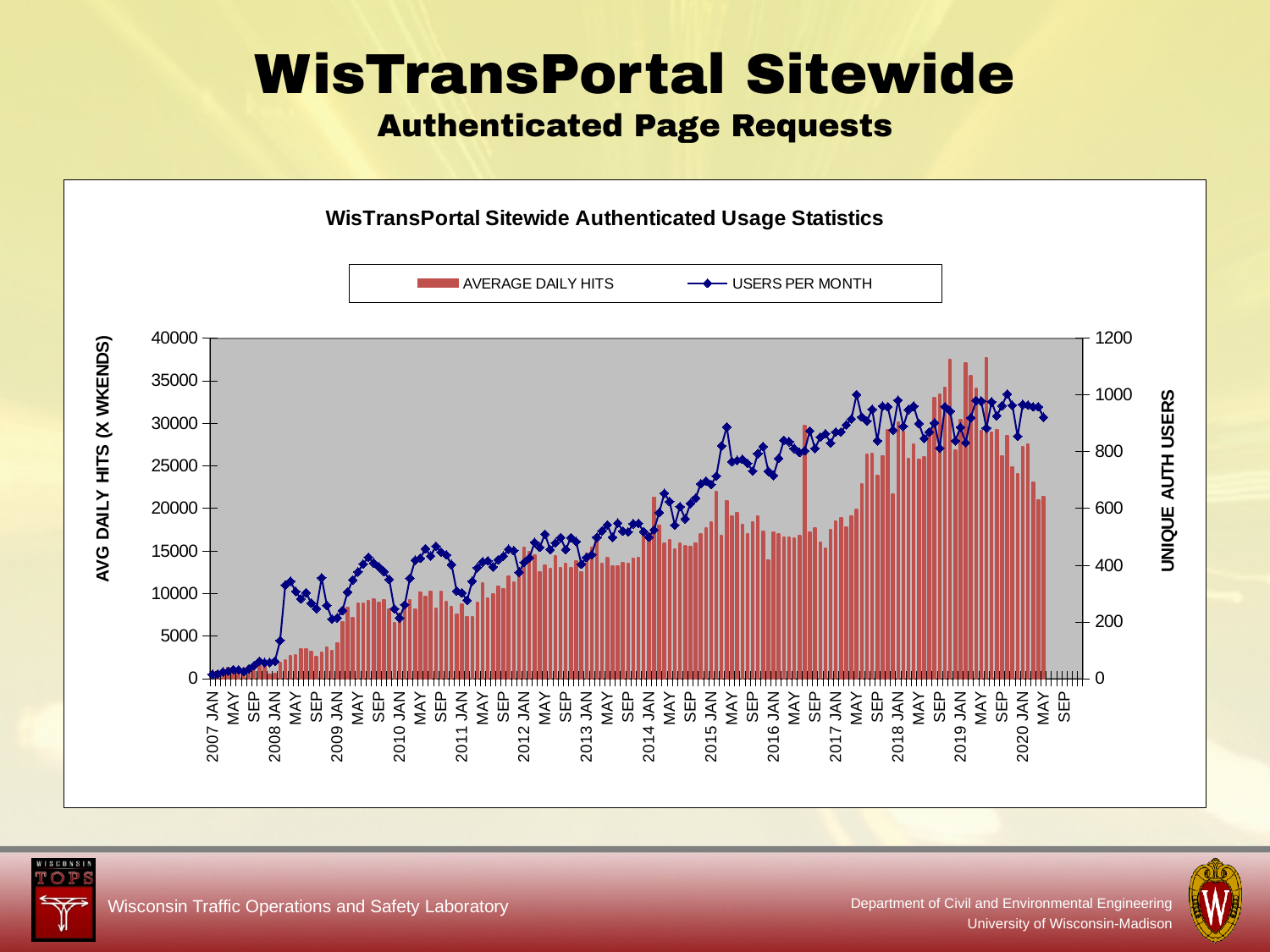

# WisTransPortal Sitewide Authenticated Page Requests

### Chart: WisTransPortal Sitewide Authenticated Usage Statistics

| Category |  |  |
|---|---|---|
| 2007 JAN | 500.0 | 15.0 |
| FEB | 852.0 | 16.0 |
| MAR | 528.0 | 24.0 |
| APR | 1257.0 | 26.0 |
| MAY | 877.0 | 32.0 |
| JUN | 1235.0 | 31.0 |
| JUL | 1134.0 | 25.0 |
| AUG | 1460.0 | 35.0 |
| SEP | 899.0 | 46.0 |
| OCT | 1608.0 | 61.0 |
| NOV | 1889.0 | 56.0 |
| DEC | 485.0 | 57.0 |
| 2008 JAN | 618.0 | 61.0 |
| FEB | 1848.0 | 134.0 |
| MAR | 2130.0 | 330.0 |
| APR | 2685.0 | 343.0 |
| MAY | 2722.0 | 307.0 |
| JUN | 3466.0 | 281.0 |
| JUL | 3477.0 | 303.0 |
| AUG | 3166.0 | 266.0 |
| SEP | 2547.0 | 247.0 |
| OCT | 3060.0 | 355.0 |
| NOV | 3675.0 | 258.0 |
| DEC | 3261.0 | 210.0 |
| 2009 JAN | 4172.0 | 214.0 |
| FEB | 6616.0 | 240.0 |
| MAR | 8320.0 | 305.0 |
| APR | 7168.0 | 348.0 |
| MAY | 8814.0 | 376.0 |
| JUN | 8809.0 | 404.0 |
| JUL | 9123.0 | 428.0 |
| AUG | 9311.0 | 408.0 |
| SEP | 8949.0 | 394.0 |
| OCT | 9276.0 | 377.0 |
| NOV | 8151.0 | 350.0 |
| DEC | 6515.0 | 246.0 |
| 2010 JAN | 7680.0 | 214.0 |
| FEB | 8223.0 | 260.0 |
| MAR | 9272.0 | 354.0 |
| APR | 8114.0 | 417.0 |
| MAY | 10086.0 | 424.0 |
| JUN | 9636.0 | 458.0 |
| JUL | 10243.0 | 432.0 |
| AUG | 8232.0 | 467.0 |
| SEP | 10218.0 | 446.0 |
| OCT | 8988.0 | 436.0 |
| NOV | 8468.0 | 402.0 |
| DEC | 7520.0 | 309.0 |
| 2011 JAN | 8725.0 | 302.0 |
| FEB | 7223.0 | 276.0 |
| MAR | 7248.0 | 343.0 |
| APR | 8937.0 | 391.0 |
| MAY | 11233.0 | 411.0 |
| JUN | 9424.0 | 415.0 |
| JUL | 9945.0 | 394.0 |
| AUG | 10802.0 | 419.0 |
| SEP | 10528.0 | 432.0 |
| OCT | 12041.0 | 456.0 |
| NOV | 11322.0 | 451.0 |
| DEC | 12628.0 | 375.0 |
| 2012 JAN | 15369.0 | 409.0 |
| FEB | 14949.0 | 425.0 |
| MAR | 14519.0 | 480.0 |
| APR | 12539.0 | 463.0 |
| MAY | 13298.0 | 509.0 |
| JUN | 12928.0 | 455.0 |
| JUL | 14379.0 | 478.0 |
| AUG | 12978.0 | 497.0 |
| SEP | 13541.0 | 455.0 |
| OCT | 13028.0 | 497.0 |
| NOV | 13847.0 | 483.0 |
| DEC | 12533.0 | 403.0 |
| 2013 JAN | 14751.0 | 427.0 |
| FEB | 15415.0 | 437.0 |
| MAR | 16337.0 | 498.0 |
| APR | 13513.0 | 521.0 |
| MAY | 14151.0 | 542.0 |
| JUN | 13246.0 | 498.0 |
| JUL | 13185.0 | 548.0 |
| AUG | 13609.0 | 520.0 |
| SEP | 13478.0 | 517.0 |
| OCT | 14081.0 | 546.0 |
| NOV | 14185.0 | 547.0 |
| DEC | 17153.0 | 518.0 |
| 2014 JAN | 17107.0 | 499.0 |
| FEB | 21307.0 | 524.0 |
| MAR | 17990.0 | 585.0 |
| APR | 15846.0 | 653.0 |
| MAY | 16292.0 | 624.0 |
| JUN | 15219.0 | 541.0 |
| JUL | 15848.0 | 606.0 |
| AUG | 15556.0 | 563.0 |
| SEP | 15520.0 | 617.0 |
| OCT | 15869.0 | 636.0 |
| NOV | 17004.0 | 687.0 |
| DEC | 17723.0 | 696.0 |
| 2015 JAN | 18332.0 | 684.0 |
| FEB | 21983.0 | 714.0 |
| MAR | 16805.0 | 820.0 |
| APR | 20834.0 | 887.0 |
| MAY | 19080.0 | 765.0 |
| JUN | 19499.0 | 769.0 |
| JUL | 18127.0 | 773.0 |
| AUG | 16958.0 | 758.0 |
| SEP | 18405.0 | 732.0 |
| OCT | 19116.0 | 793.0 |
| NOV | 17315.0 | 818.0 |
| DEC | 13945.0 | 731.0 |
| 2016 JAN | 17139.0 | 716.0 |
| FEB | 17009.0 | 776.0 |
| MAR | 16597.0 | 840.0 |
| APR | 16585.0 | 835.0 |
| MAY | 16531.0 | 811.0 |
| JUN | 16807.0 | 797.0 |
| JUL | 29697.0 | 803.0 |
| AUG | 17210.0 | 873.0 |
| SEP | 17696.0 | 811.0 |
| OCT | 15984.0 | 851.0 |
| NOV | 15338.0 | 863.0 |
| DEC | 17498.0 | 830.0 |
| 2017 JAN | 18495.0 | 869.0 |
| FEB | 18880.0 | 869.0 |
| MAR | 17825.0 | 894.0 |
| APR | 19068.0 | 915.0 |
| MAY | 19905.0 | 1001.0 |
| JUN | 22815.0 | 922.0 |
| JUL | 26351.0 | 908.0 |
| AUG | 26452.0 | 949.0 |
| SEP | 23869.0 | 838.0 |
| OCT | 26172.0 | 960.0 |
| NOV | 29179.0 | 958.0 |
| DEC | 21703.0 | 876.0 |
| 2018 JAN | 30132.0 | 981.0 |
| FEB | 29031.0 | 889.0 |
| MAR | 25791.0 | 948.0 |
| APR | 27539.0 | 960.0 |
| MAY | 25721.0 | 899.0 |
| JUN | 25998.0 | 846.0 |
| JUL | 29180.0 | 869.0 |
| AUG | 33005.0 | 901.0 |
| SEP | 33429.0 | 812.0 |
| OCT | 34150.0 | 958.0 |
| NOV | 37498.0 | 943.0 |
| DEC | 26841.0 | 838.0 |
| 2019 JAN | 30430.0 | 886.0 |
| FEB | 37063.0 | 831.0 |
| MAR | 35568.0 | 919.0 |
| APR | 34036.0 | 980.0 |
| MAY | 29114.0 | 978.0 |
| JUN | 37654.0 | 883.0 |
| JUL | 28925.0 | 975.0 |
| AUG | 29249.0 | 926.0 |
| SEP | 26136.0 | 962.0 |
| OCT | 28478.0 | 1003.0 |
| NOV | 24845.0 | 963.0 |
| DEC | 24031.0 | 854.0 |
| 2020 JAN | 27198.0 | 966.0 |
| FEB | 27490.0 | 964.0 |
| MAR | 23087.0 | 958.0 |
| APR | 20960.0 | 958.0 |
| MAY | 21347.0 | 921.0 |
| JUN | None | None |
| JUL | None | None |
| AUG | None | None |
| SEP | None | None |
| OCT | None | None |
| NOV | None | None |
| DEC | None | None |